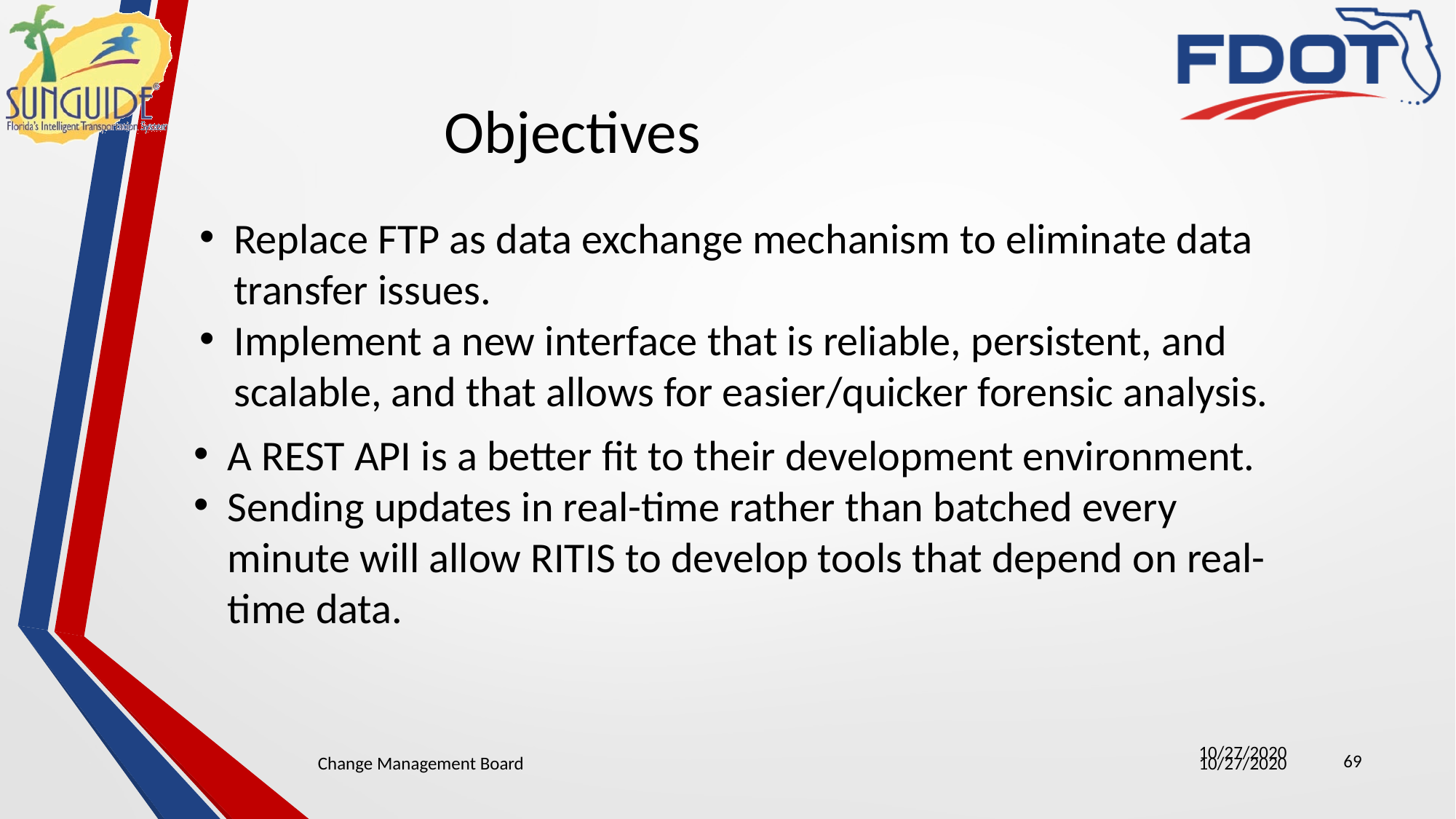

Objectives
Replace FTP as data exchange mechanism to eliminate data transfer issues.
Implement a new interface that is reliable, persistent, and scalable, and that allows for easier/quicker forensic analysis.
A REST API is a better fit to their development environment.
Sending updates in real-time rather than batched every minute will allow RITIS to develop tools that depend on real-time data.
69
Change Management Board
10/27/2020

10/27/2020